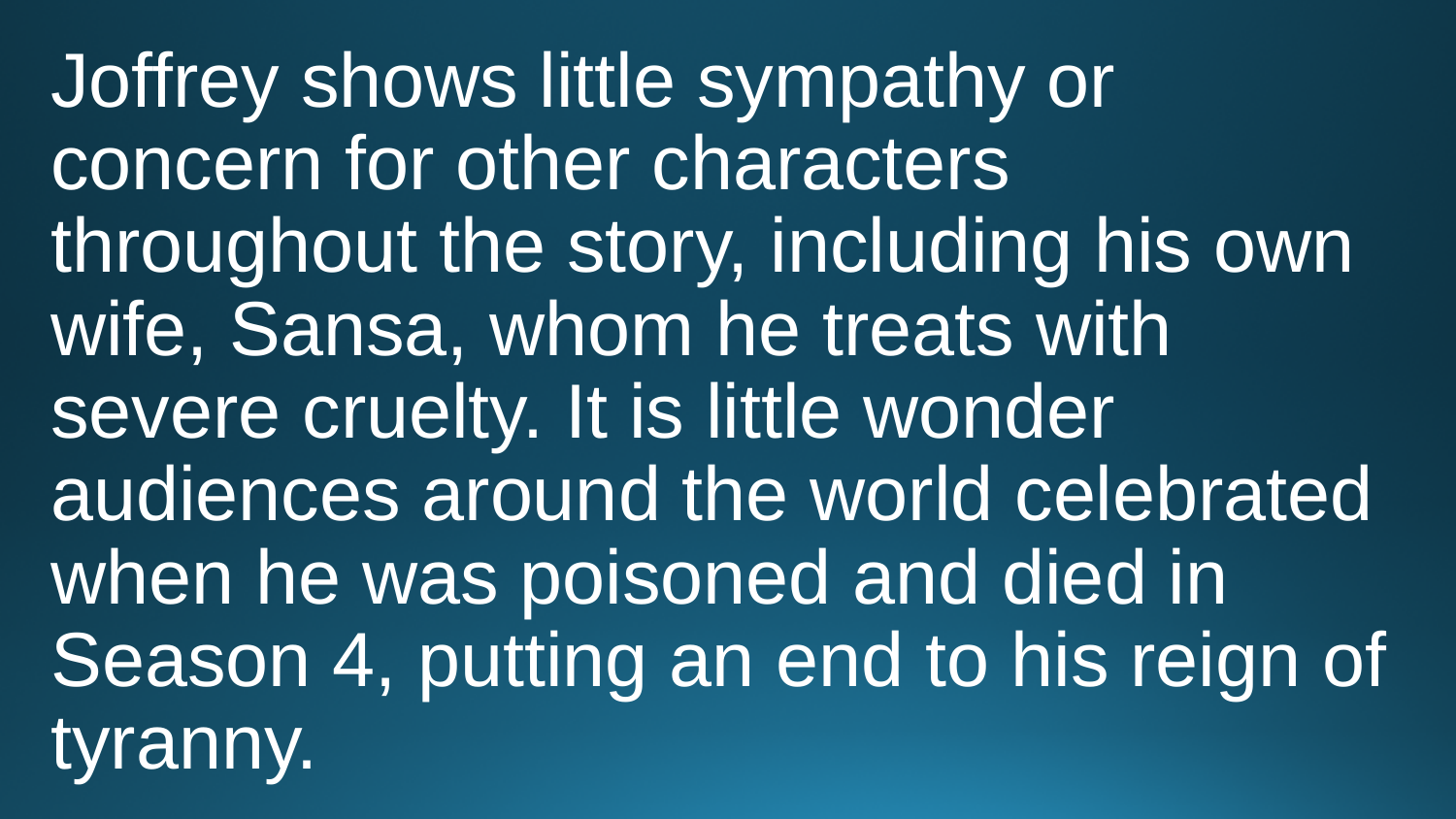

Joffrey shows little sympathy or concern for other characters throughout the story, including his own wife, Sansa, whom he treats with severe cruelty. It is little wonder audiences around the world celebrated when he was poisoned and died in Season 4, putting an end to his reign of tyranny.